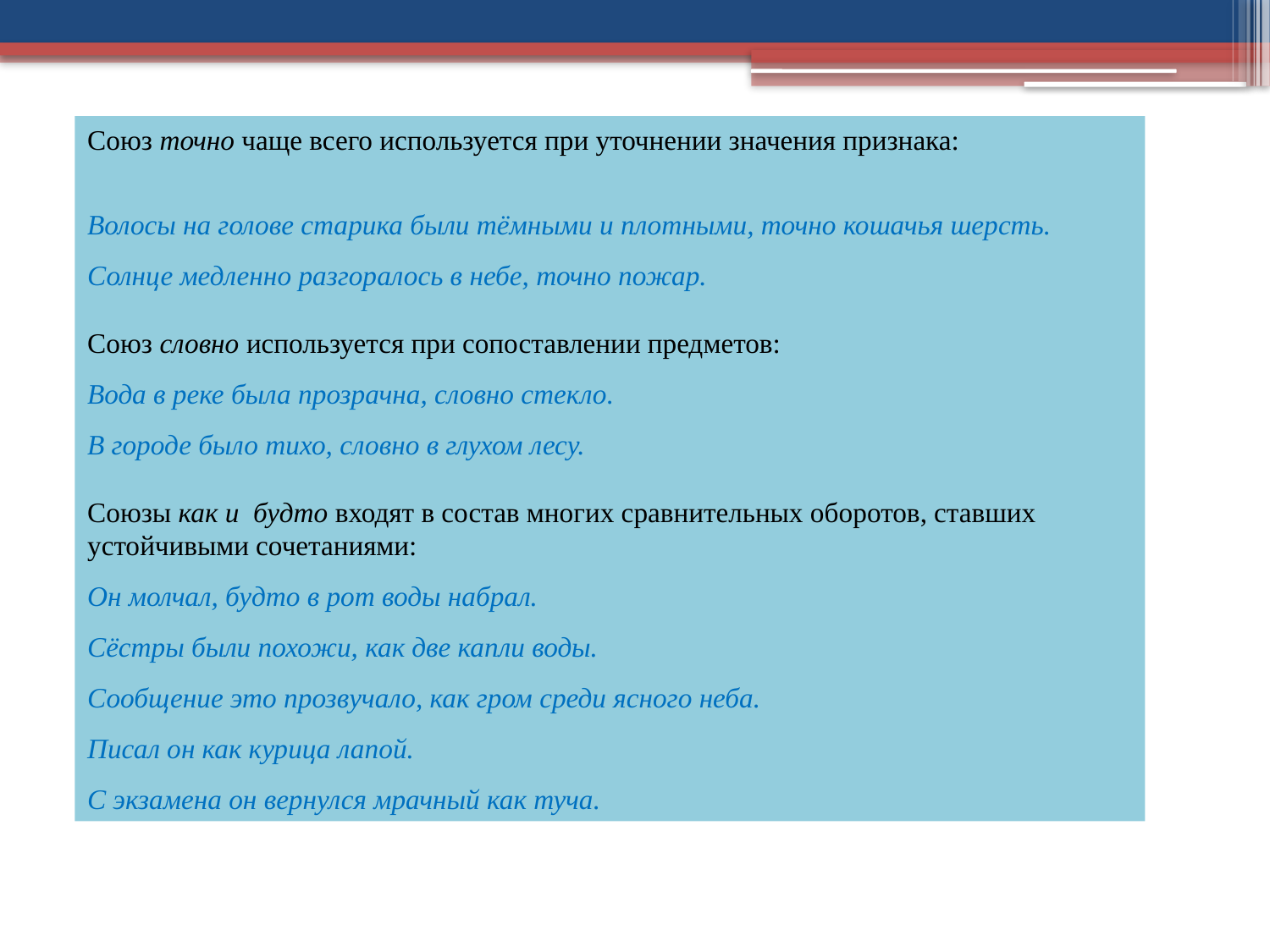

Союз точно чаще всего используется при уточнении значения признака:

Волосы на голове старика были тёмными и плотными, точно кошачья шерсть.
Солнце медленно разгоралось в небе, точно пожар.

Союз словно используется при сопоставлении предметов:
Вода в реке была прозрачна, словно стекло.
В городе было тихо, словно в глухом лесу.

Союзы как и  будто входят в состав многих сравнительных оборотов, ставших устойчивыми сочетаниями:
Он молчал, будто в рот воды набрал.
Сёстры были похожи, как две капли воды.
Сообщение это прозвучало, как гром среди ясного неба.
Писал он как курица лапой.
С экзамена он вернулся мрачный как туча.